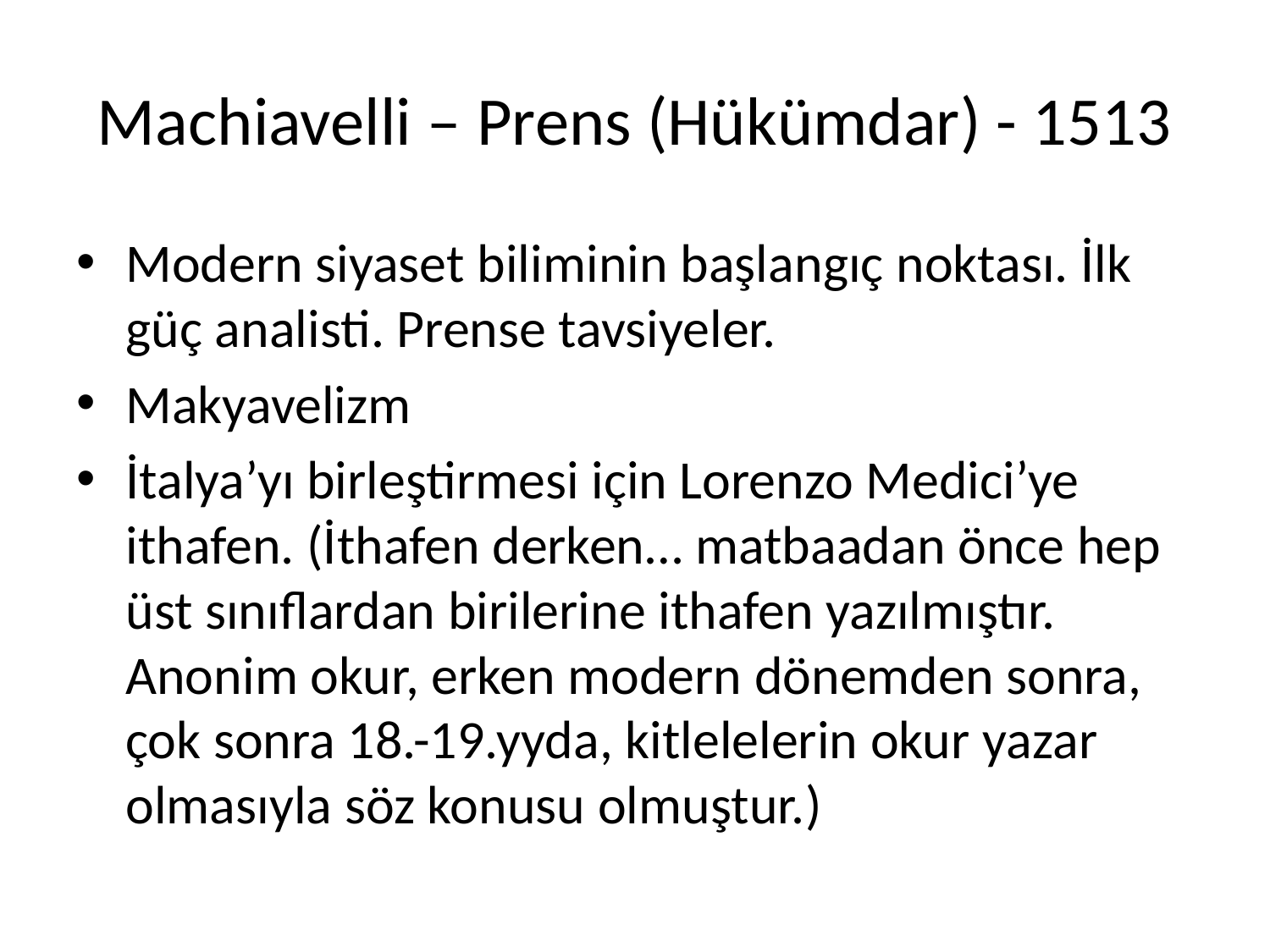

# Machiavelli – Prens (Hükümdar) - 1513
Modern siyaset biliminin başlangıç noktası. İlk güç analisti. Prense tavsiyeler.
Makyavelizm
İtalya’yı birleştirmesi için Lorenzo Medici’ye ithafen. (İthafen derken… matbaadan önce hep üst sınıflardan birilerine ithafen yazılmıştır. Anonim okur, erken modern dönemden sonra, çok sonra 18.-19.yyda, kitlelelerin okur yazar olmasıyla söz konusu olmuştur.)